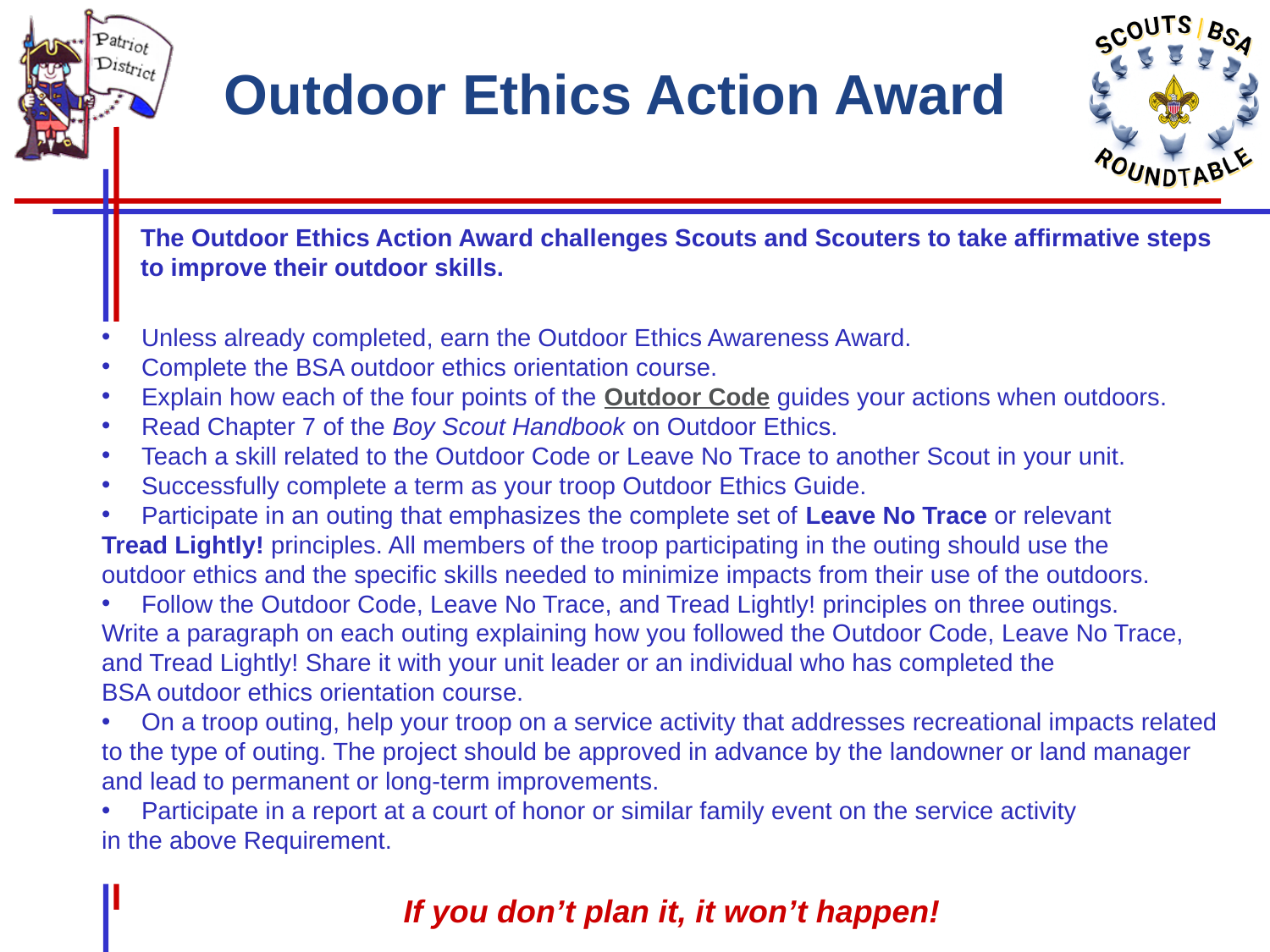

# Outdoor Ethics Action Award
The Outdoor Ethics Action Award challenges Scouts and Scouters to take affirmative steps to improve their outdoor skills.
Unless already completed, earn the Outdoor Ethics Awareness Award.
Complete the BSA outdoor ethics orientation course.
Explain how each of the four points of the Outdoor Code guides your actions when outdoors.
Read Chapter 7 of the Boy Scout Handbook on Outdoor Ethics.
Teach a skill related to the Outdoor Code or Leave No Trace to another Scout in your unit.
Successfully complete a term as your troop Outdoor Ethics Guide.
Participate in an outing that emphasizes the complete set of Leave No Trace or relevant
Tread Lightly! principles. All members of the troop participating in the outing should use the
outdoor ethics and the specific skills needed to minimize impacts from their use of the outdoors.
Follow the Outdoor Code, Leave No Trace, and Tread Lightly! principles on three outings.
Write a paragraph on each outing explaining how you followed the Outdoor Code, Leave No Trace,
and Tread Lightly! Share it with your unit leader or an individual who has completed the
BSA outdoor ethics orientation course.
On a troop outing, help your troop on a service activity that addresses recreational impacts related
to the type of outing. The project should be approved in advance by the landowner or land manager
and lead to permanent or long-term improvements.
Participate in a report at a court of honor or similar family event on the service activity
in the above Requirement.